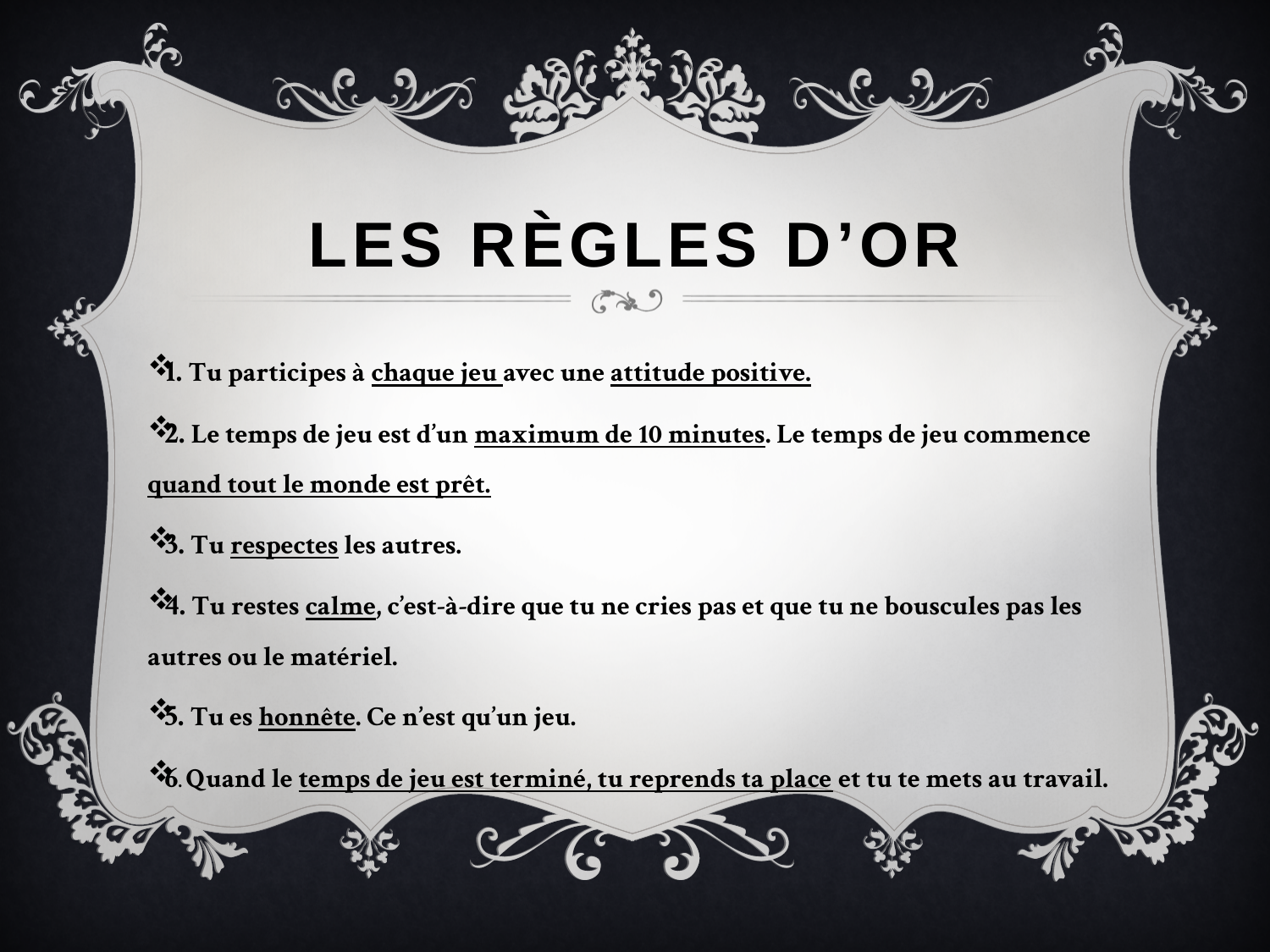

Les règles d’or
1. Tu participes à chaque jeu avec une attitude positive.
2. Le temps de jeu est d’un maximum de 10 minutes. Le temps de jeu commence quand tout le monde est prêt.
3. Tu respectes les autres.
4. Tu restes calme, c’est-à-dire que tu ne cries pas et que tu ne bouscules pas les autres ou le matériel.
5. Tu es honnête. Ce n’est qu’un jeu.
6. Quand le temps de jeu est terminé, tu reprends ta place et tu te mets au travail.